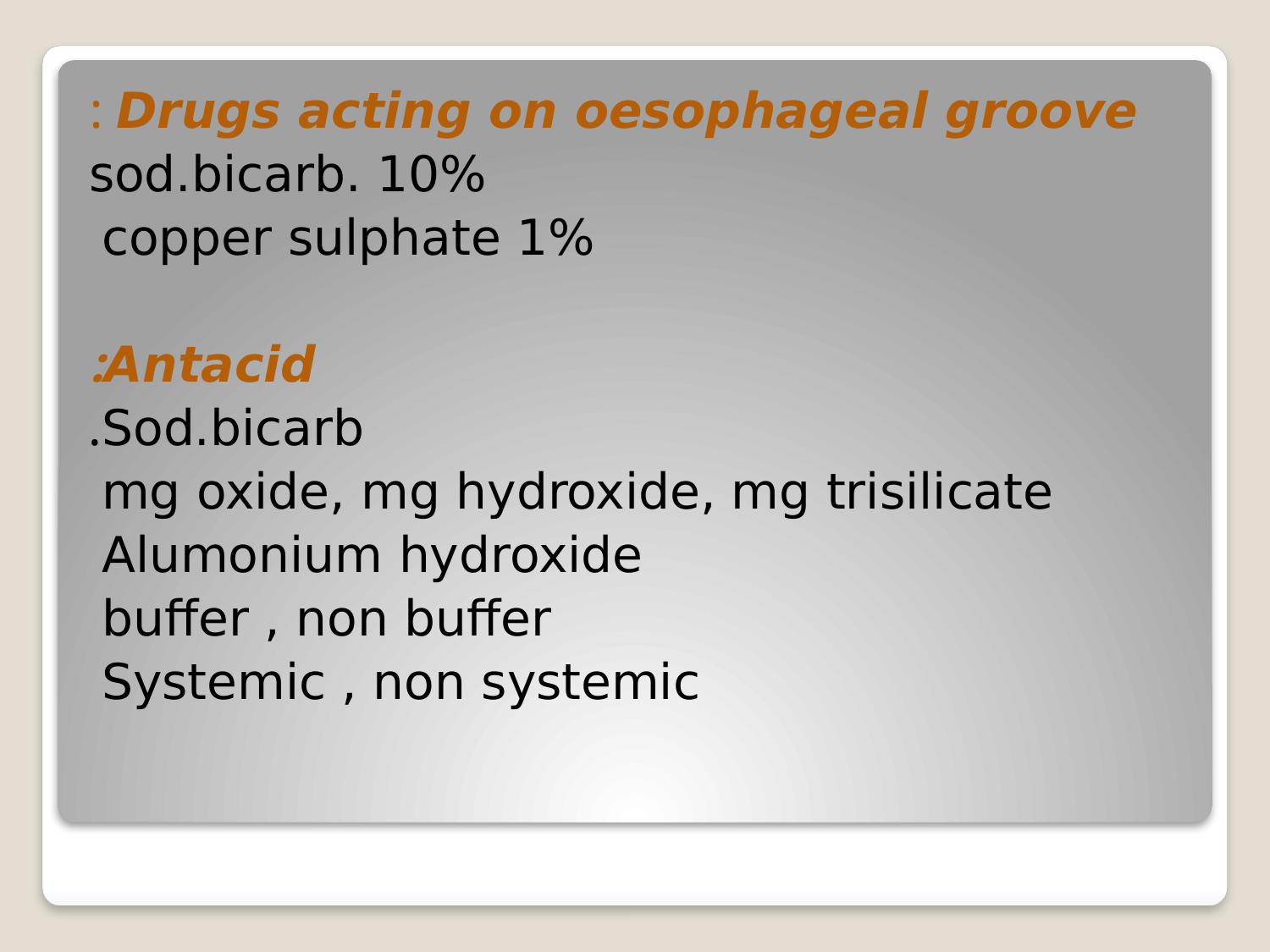

Drugs acting on oesophageal groove :
      sod.bicarb. 10%
      copper sulphate 1%

Antacid:
     Sod.bicarb.
     mg oxide, mg hydroxide, mg trisilicate
     Alumonium hydroxide
buffer , non buffer
Systemic , non systemic